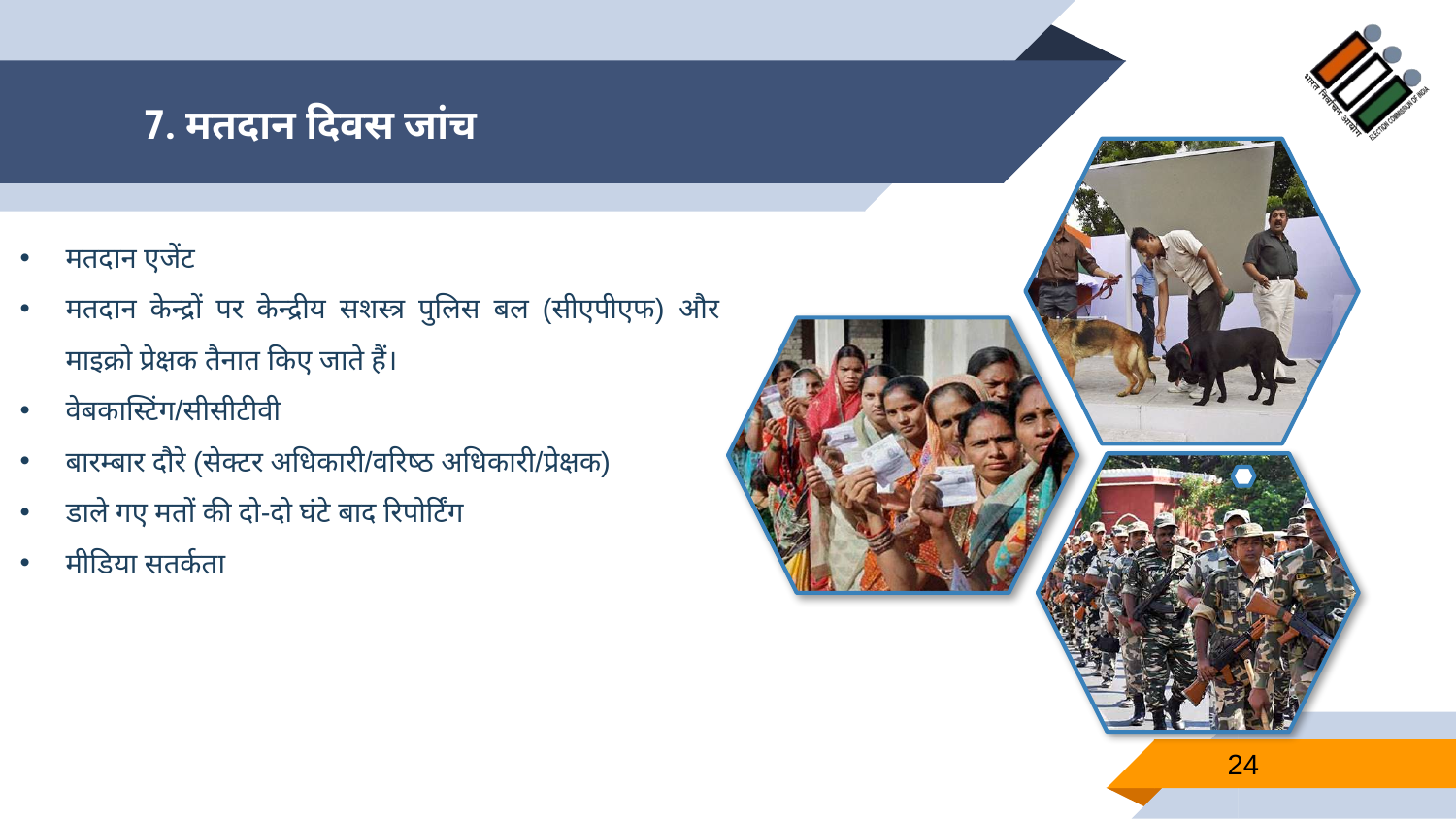

# 7. मतदान दिवस जांच

मतदान एजेंट
मतदान केन्‍द्रों पर केन्‍द्रीय सशस्‍त्र पुलिस बल (सीएपीएफ) और माइक्रो प्रेक्षक तैनात किए जाते हैं।
वेबकास्टिंग/सीसीटीवी
बारम्‍बार दौरे (सेक्‍टर अधिकारी/वरिष्‍ठ अधिकारी/प्रेक्षक)
डाले गए मतों की दो-दो घंटे बाद रिपोर्टिंग
मीडिया सतर्कता

24